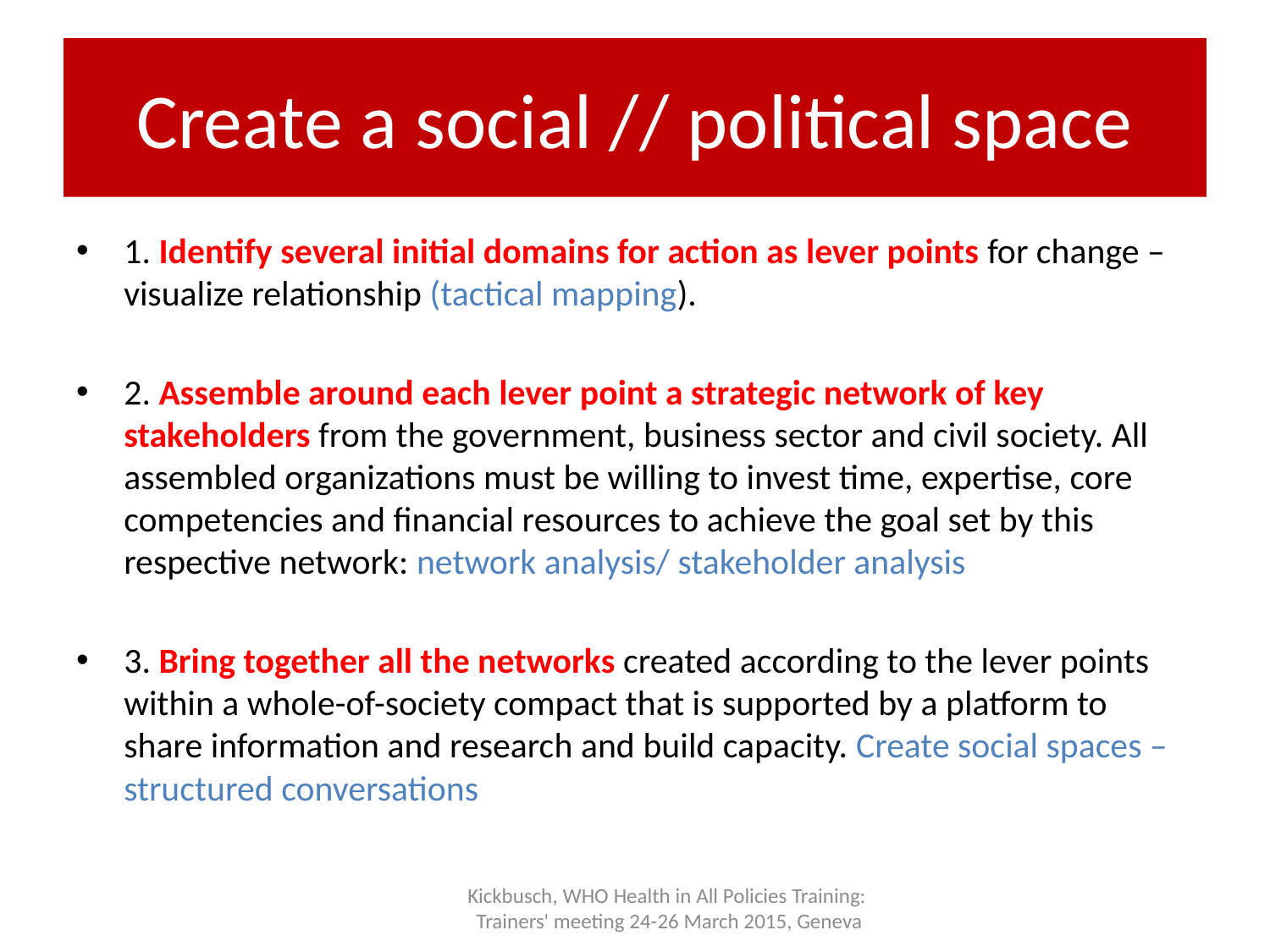

# Create a social // political space
1. Identify several initial domains for action as lever points for change – visualize relationship (tactical mapping).

2. Assemble around each lever point a strategic network of key stakeholders from the government, business sector and civil society. All assembled organizations must be willing to invest time, expertise, core competencies and financial resources to achieve the goal set by this respective network: network analysis/ stakeholder analysis

3. Bring together all the networks created according to the lever points within a whole-of-society compact that is supported by a platform to share information and research and build capacity. Create social spaces – structured conversations
Kickbusch, WHO Health in All Policies Training:
Trainers' meeting 24-26 March 2015, Geneva